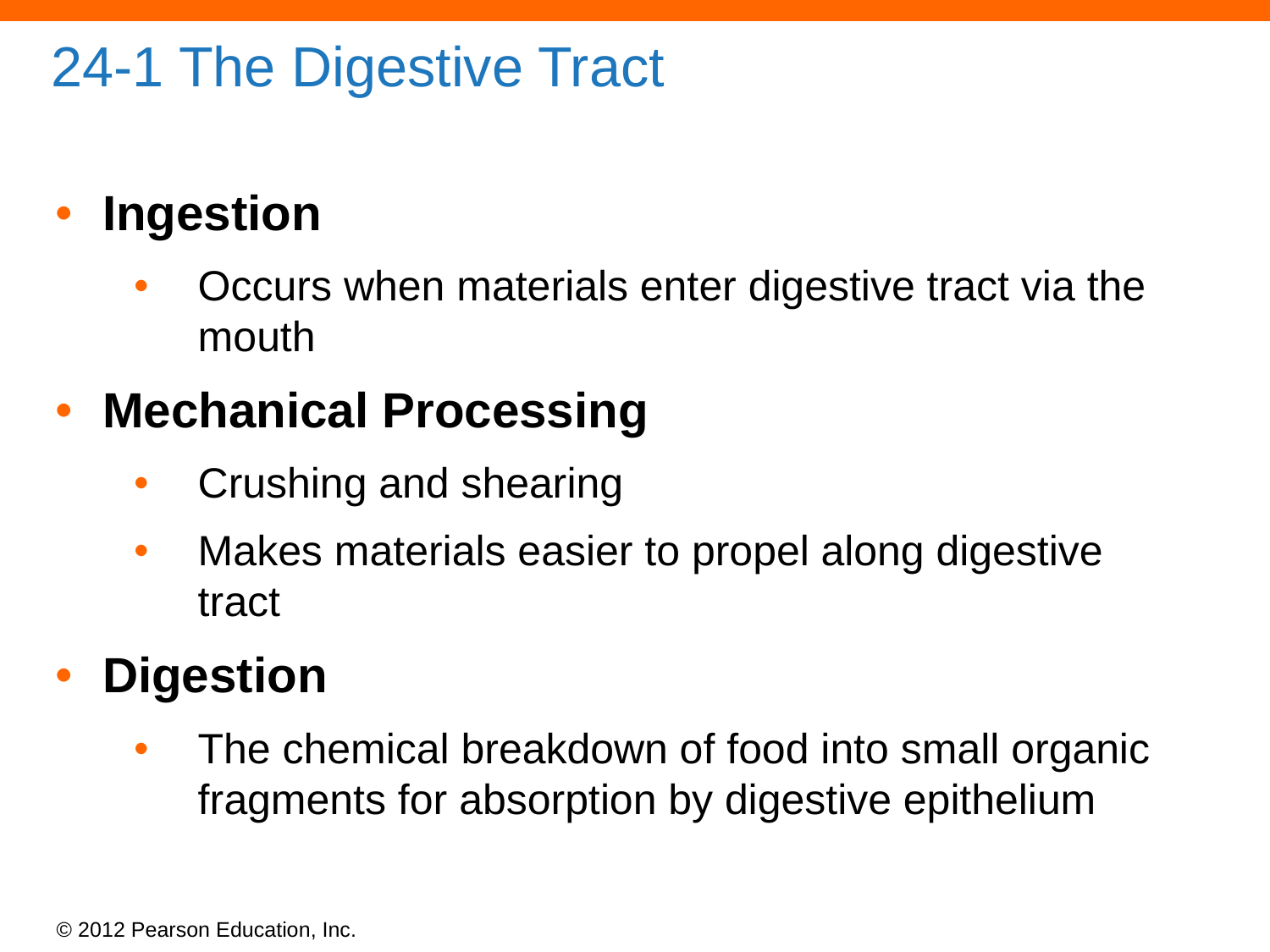

24-1 The Digestive Tract

Ingestion
Occurs when materials enter digestive tract via the mouth
Mechanical Processing
Crushing and shearing
Makes materials easier to propel along digestive tract
Digestion
The chemical breakdown of food into small organic fragments for absorption by digestive epithelium